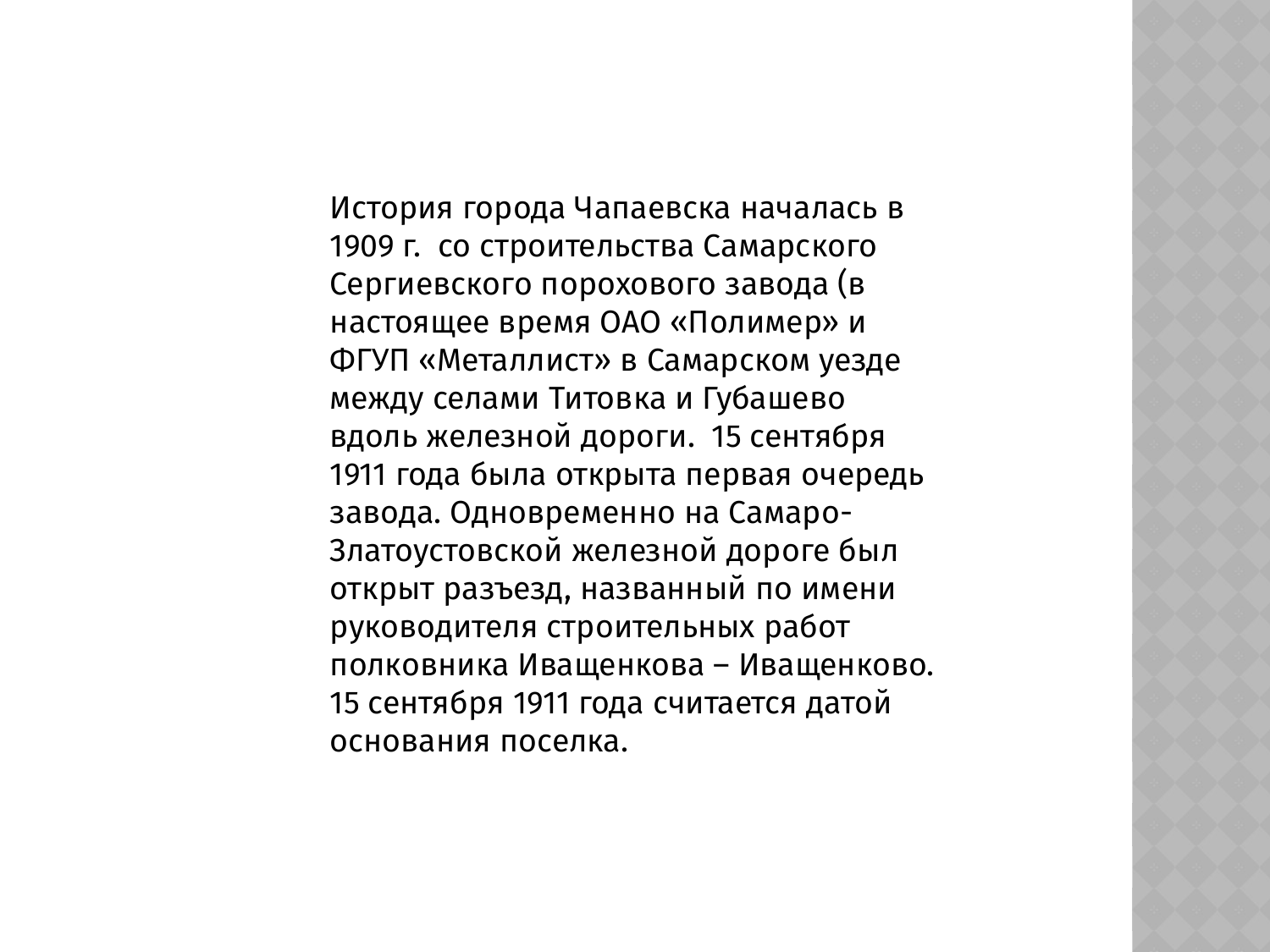

История города Чапаевска началась в 1909 г.  со строительства Самарского Сергиевского порохового завода (в настоящее время ОАО «Полимер» и ФГУП «Металлист» в Самарском уезде между селами Титовка и Губашево вдоль железной дороги.  15 сентября 1911 года была открыта первая очередь завода. Одновременно на Самаро-Златоустовской железной дороге был открыт разъезд, названный по имени руководителя строительных работ полковника Иващенкова – Иващенково. 15 сентября 1911 года считается датой основания поселка.